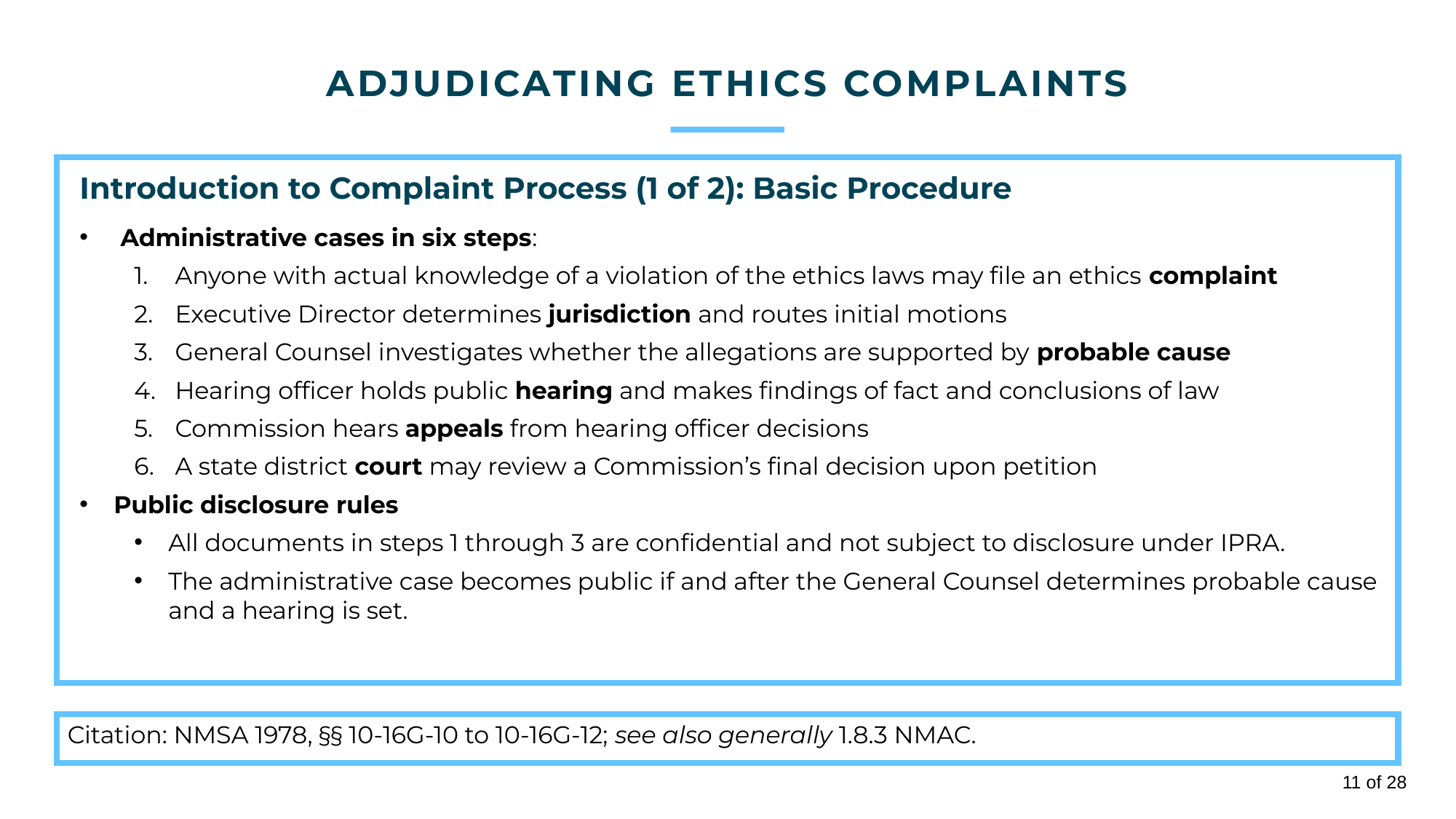

ADJUDICATING ETHICS COMPLAINTS

Introduction to Complaint Process (1 of 2): Basic Procedure
Administrative cases in six steps:
Anyone with actual knowledge of a violation of the ethics laws may file an ethics complaint
Executive Director determines jurisdiction and routes initial motions
General Counsel investigates whether the allegations are supported by probable cause
Hearing officer holds public hearing and makes findings of fact and conclusions of law
Commission hears appeals from hearing officer decisions
A state district court may review a Commission’s final decision upon petition
Public disclosure rules
All documents in steps 1 through 3 are confidential and not subject to disclosure under IPRA.
The administrative case becomes public if and after the General Counsel determines probable cause and a hearing is set.
Citation: NMSA 1978, §§ 10-16G-10 to 10-16G-12; see also generally 1.8.3 NMAC.
11 of 28